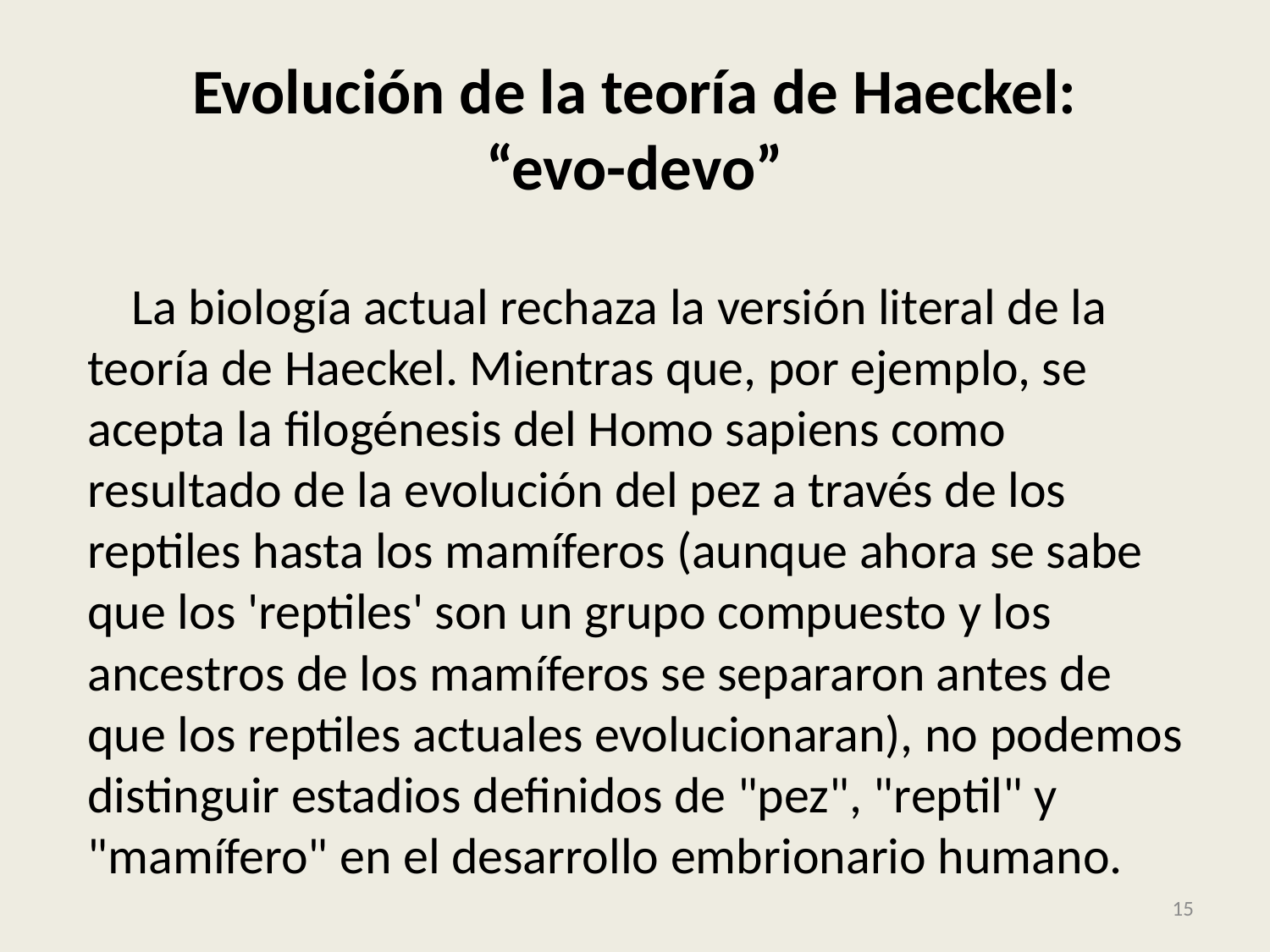

# Evolución de la teoría de Haeckel: “evo-devo”
La biología actual rechaza la versión literal de la teoría de Haeckel. Mientras que, por ejemplo, se acepta la filogénesis del Homo sapiens como resultado de la evolución del pez a través de los reptiles hasta los mamíferos (aunque ahora se sabe que los 'reptiles' son un grupo compuesto y los ancestros de los mamíferos se separaron antes de que los reptiles actuales evolucionaran), no podemos distinguir estadios definidos de "pez", "reptil" y "mamífero" en el desarrollo embrionario humano.
15